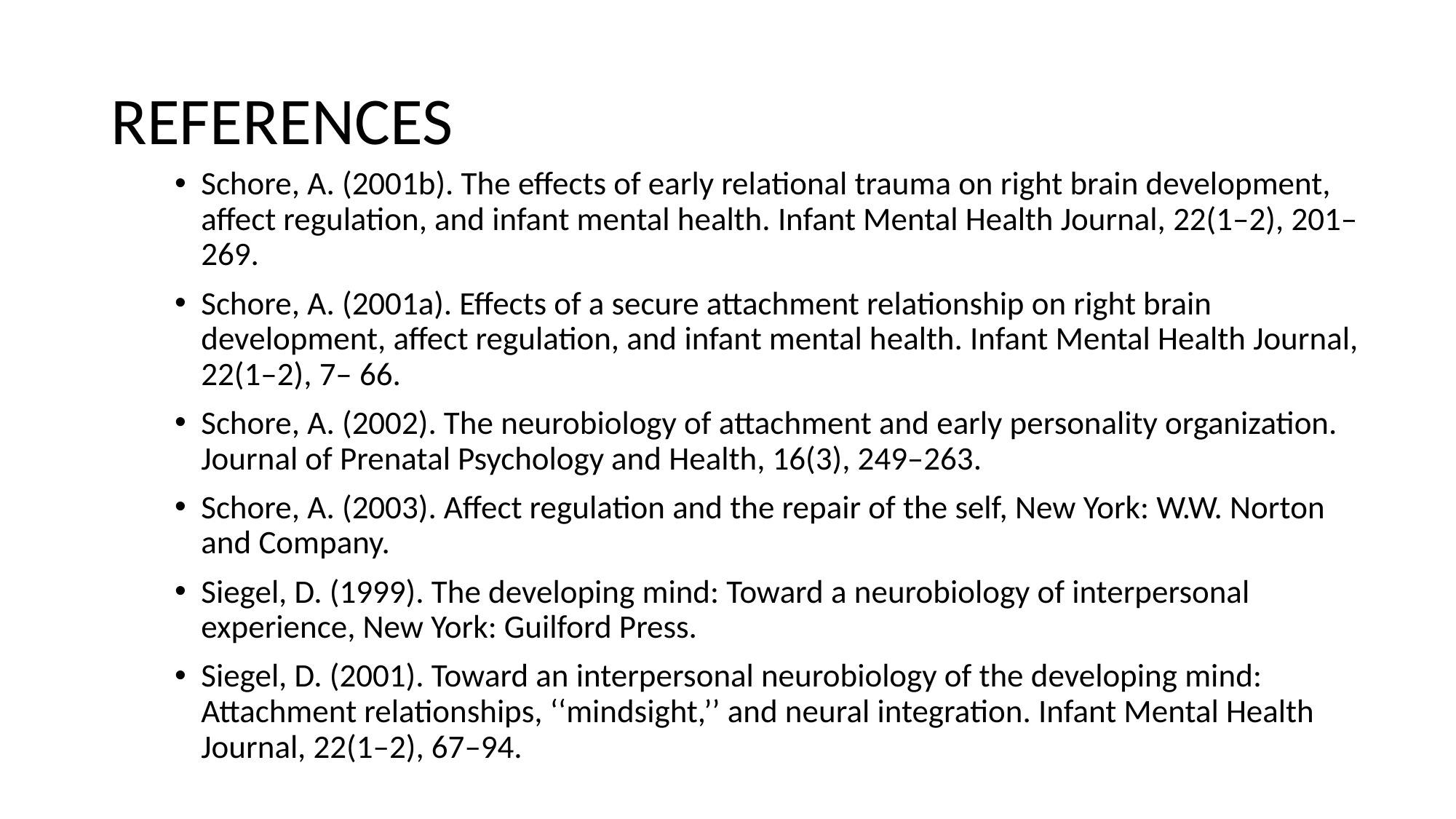

# REFERENCES
Schore, A. (2001b). The effects of early relational trauma on right brain development, affect regulation, and infant mental health. Infant Mental Health Journal, 22(1–2), 201–269.
Schore, A. (2001a). Effects of a secure attachment relationship on right brain development, affect regulation, and infant mental health. Infant Mental Health Journal, 22(1–2), 7– 66.
Schore, A. (2002). The neurobiology of attachment and early personality organization. Journal of Prenatal Psychology and Health, 16(3), 249–263.
Schore, A. (2003). Affect regulation and the repair of the self, New York: W.W. Norton and Company.
Siegel, D. (1999). The developing mind: Toward a neurobiology of interpersonal experience, New York: Guilford Press.
Siegel, D. (2001). Toward an interpersonal neurobiology of the developing mind: Attachment relationships, ‘‘mindsight,’’ and neural integration. Infant Mental Health Journal, 22(1–2), 67–94.